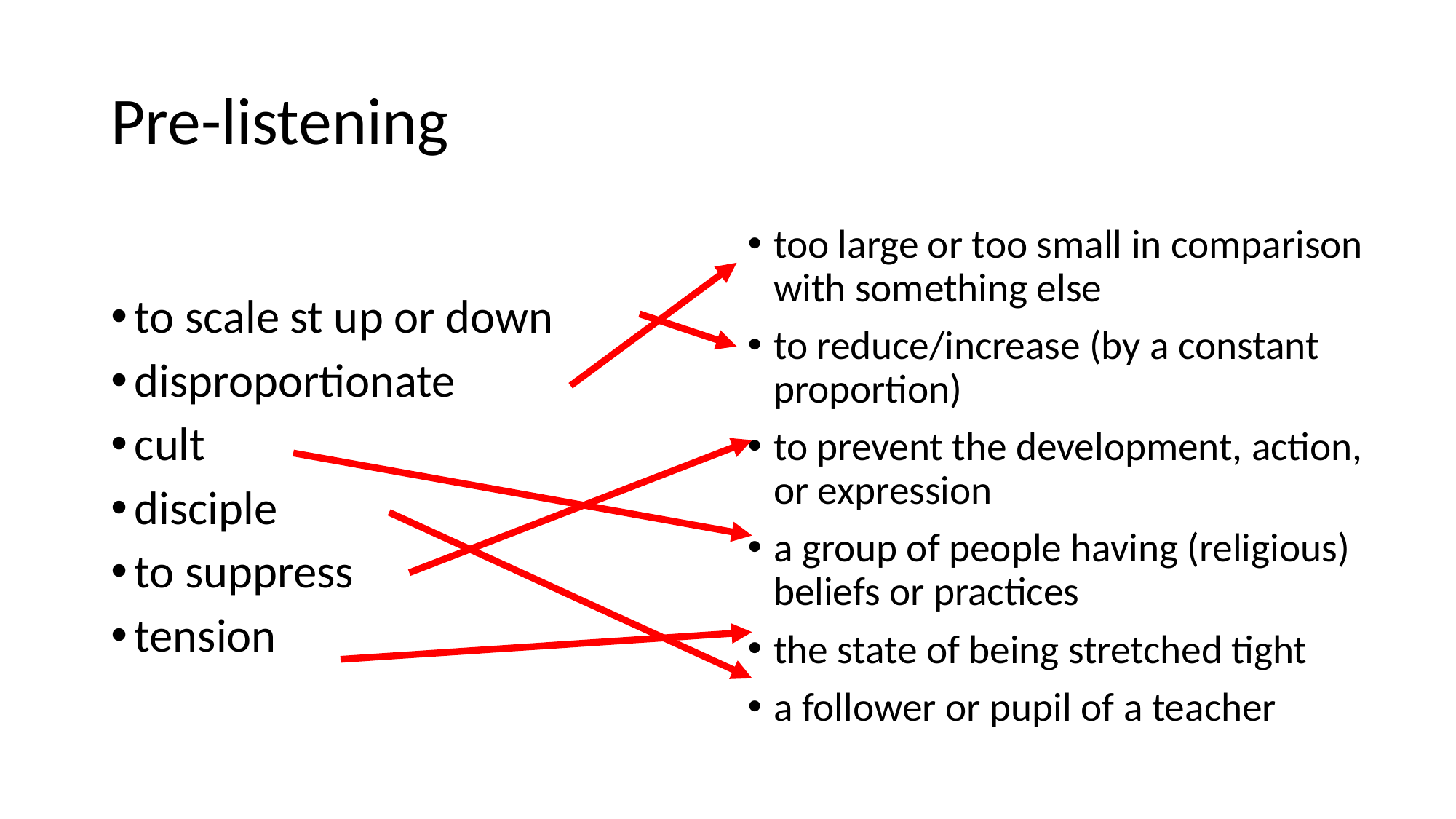

# Pre-listening

to scale st up or down
disproportionate
cult
disciple
to suppress
tension

too large or too small in comparison with something else
to reduce/increase (by a constant proportion)
to prevent the development, action, or expression
a group of people having (religious) beliefs or practices
the state of being stretched tight
a follower or pupil of a teacher